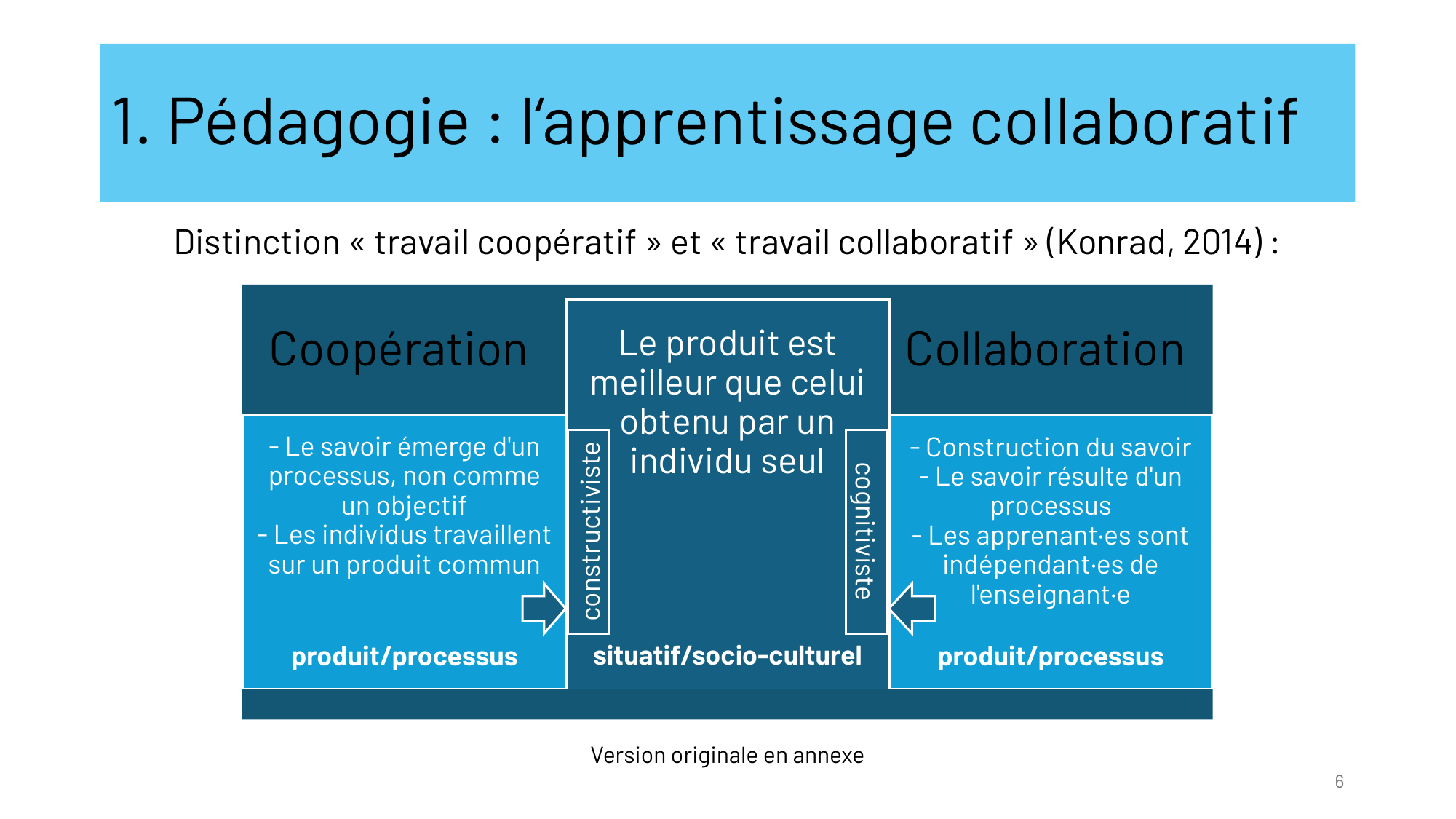

# 1. Pédagogie : l‘apprentissage collaboratif
Distinction « travail coopératif » et « travail collaboratif » (Konrad, 2014) :

Version originale en annexe

Coopération                                       Collaboration
- Le savoir émerge d'un processus, non comme un objectif
- Les individus travaillent sur un produit commun

produit/processus
Le produit est meilleur que celui obtenu par un individu seul

situatif/socio-culturel
- Construction du savoir
- Le savoir résulte d'un processus
- Les apprenant·es sont indépendant·es de l'enseignant·e
produit/processus
constructiviste
cognitiviste

6